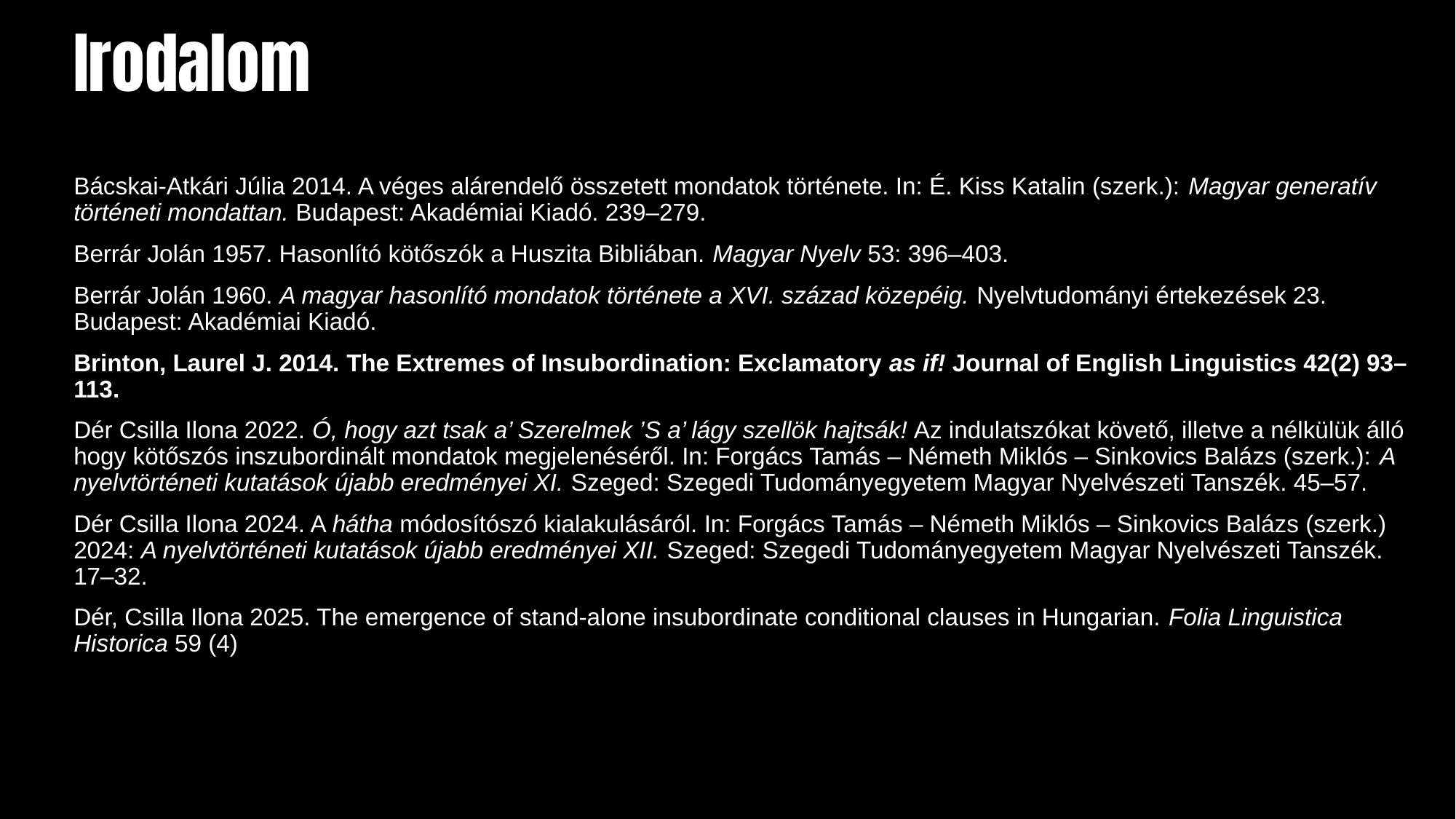

# Irodalom
Bácskai-Atkári Júlia 2014. A véges alárendelő összetett mondatok története. In: É. Kiss Katalin (szerk.): Magyar generatív történeti mondattan. Budapest: Akadémiai Kiadó. 239–279.
Berrár Jolán 1957. Hasonlító kötőszók a Huszita Bibliában. Magyar Nyelv 53: 396–403.
Berrár Jolán 1960. A magyar hasonlító mondatok története a XVI. század közepéig. Nyelvtudományi értekezések 23. Budapest: Akadémiai Kiadó.
Brinton, Laurel J. 2014. The Extremes of Insubordination: Exclamatory as if! Journal of English Linguistics 42(2) 93–113.
Dér Csilla Ilona 2022. Ó, hogy azt tsak a’ Szerelmek ’S a’ lágy szellök hajtsák! Az indulatszókat követő, illetve a nélkülük álló hogy kötőszós inszubordinált mondatok megjelenéséről. In: Forgács Tamás – Németh Miklós – Sinkovics Balázs (szerk.): A nyelvtörténeti kutatások újabb eredményei XI. Szeged: Szegedi Tudományegyetem Magyar Nyelvészeti Tanszék. 45–57.
Dér Csilla Ilona 2024. A hátha módosítószó kialakulásáról. In: Forgács Tamás – Németh Miklós – Sinkovics Balázs (szerk.) 2024: A nyelvtörténeti kutatások újabb eredményei XII. Szeged: Szegedi Tudományegyetem Magyar Nyelvészeti Tanszék. 17–32.
Dér, Csilla Ilona 2025. The emergence of stand-alone insubordinate conditional clauses in Hungarian. Folia Linguistica Historica 59 (4)